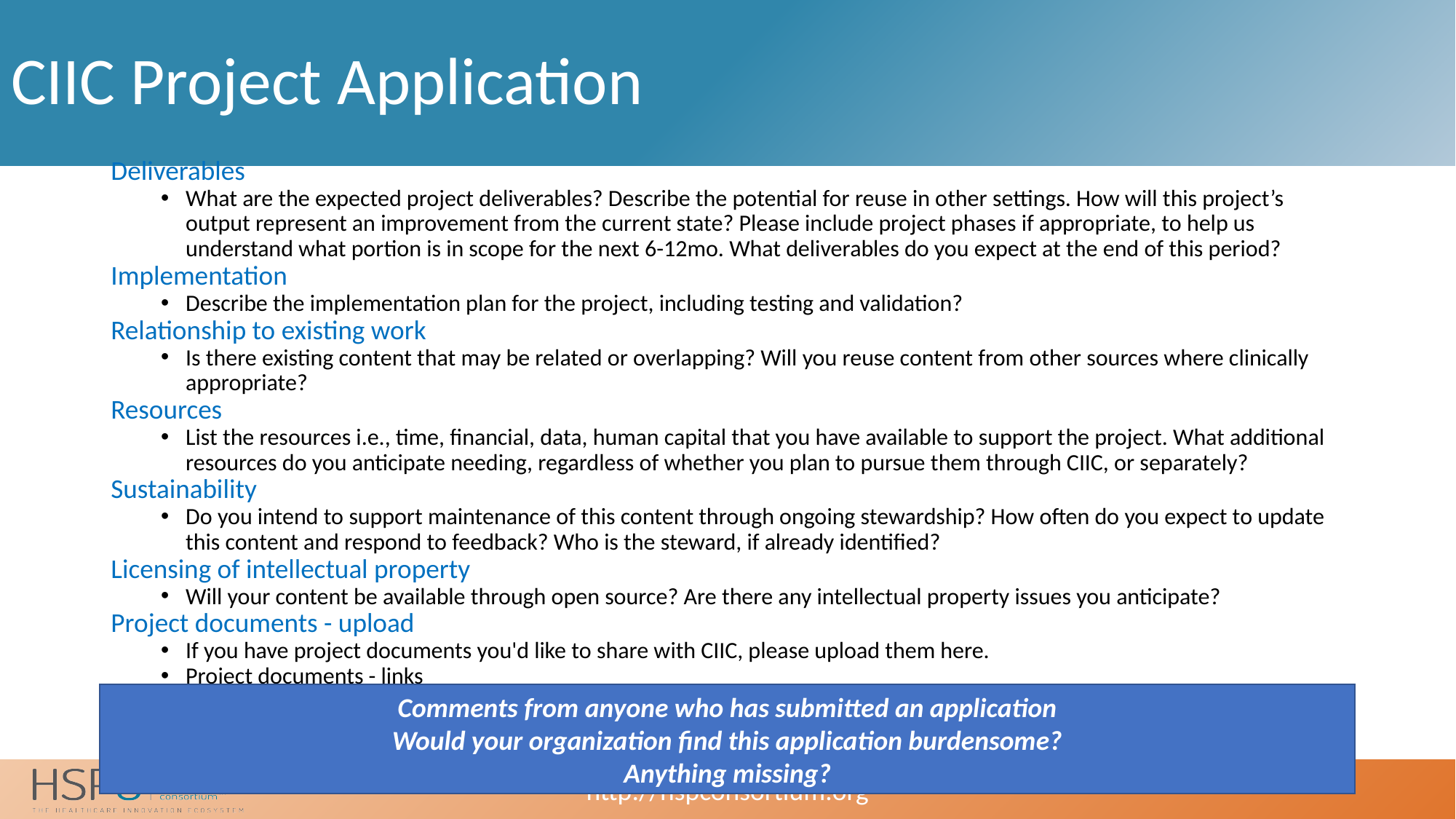

# CIIC Project Application
Deliverables
What are the expected project deliverables? Describe the potential for reuse in other settings. How will this project’s output represent an improvement from the current state? Please include project phases if appropriate, to help us understand what portion is in scope for the next 6-12mo. What deliverables do you expect at the end of this period?
Implementation
Describe the implementation plan for the project, including testing and validation?
Relationship to existing work
Is there existing content that may be related or overlapping? Will you reuse content from other sources where clinically appropriate?
Resources
List the resources i.e., time, financial, data, human capital that you have available to support the project. What additional resources do you anticipate needing, regardless of whether you plan to pursue them through CIIC, or separately?
Sustainability
Do you intend to support maintenance of this content through ongoing stewardship? How often do you expect to update this content and respond to feedback? Who is the steward, if already identified?
Licensing of intellectual property
Will your content be available through open source? Are there any intellectual property issues you anticipate?
Project documents - upload
If you have project documents you'd like to share with CIIC, please upload them here.
Project documents - links
If you have project web or document links you'd like to share with CIIC, please include the URLs here.

Comments from anyone who has submitted an application
Would your organization find this application burdensome?
Anything missing?